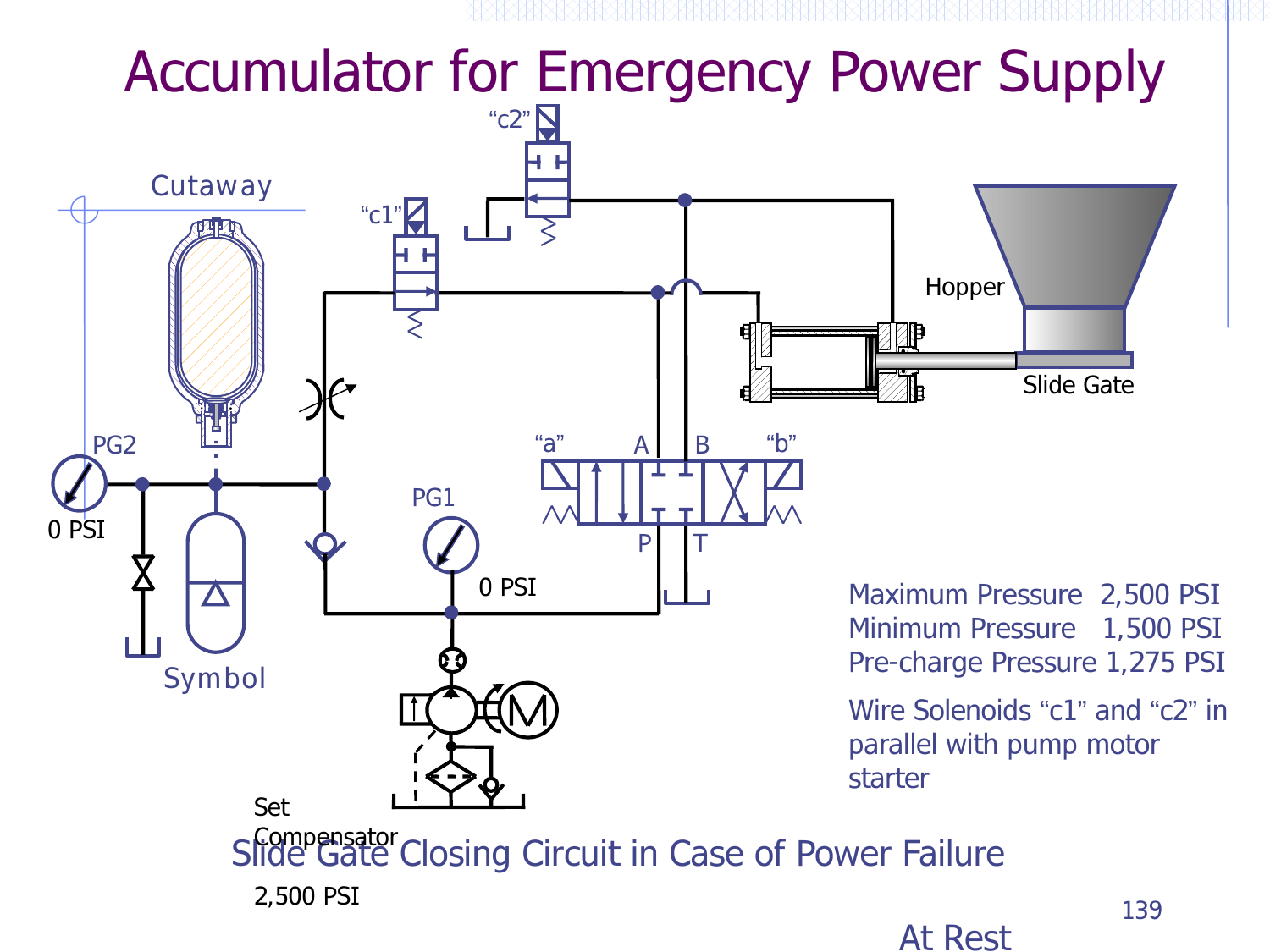

# Accumulator for Emergency Power Supply

“c2”

Cutaway

“c1”

      Hopper

 Slide Gate

“a”
“b”
PG2
A
B

PG1

    0 PSI

P
T

Maximum Pressure  2,500 PSI Minimum Pressure   1,500 PSI Pre-charge Pressure 1,275 PSI
Wire Solenoids “c1” and “c2” in parallel with pump motor starter
  0 PSI

Symbol

			Set Compensator	2,500 PSI
Slide Gate Closing Circuit in Case of Power Failure 											   At Rest Pump Off
139